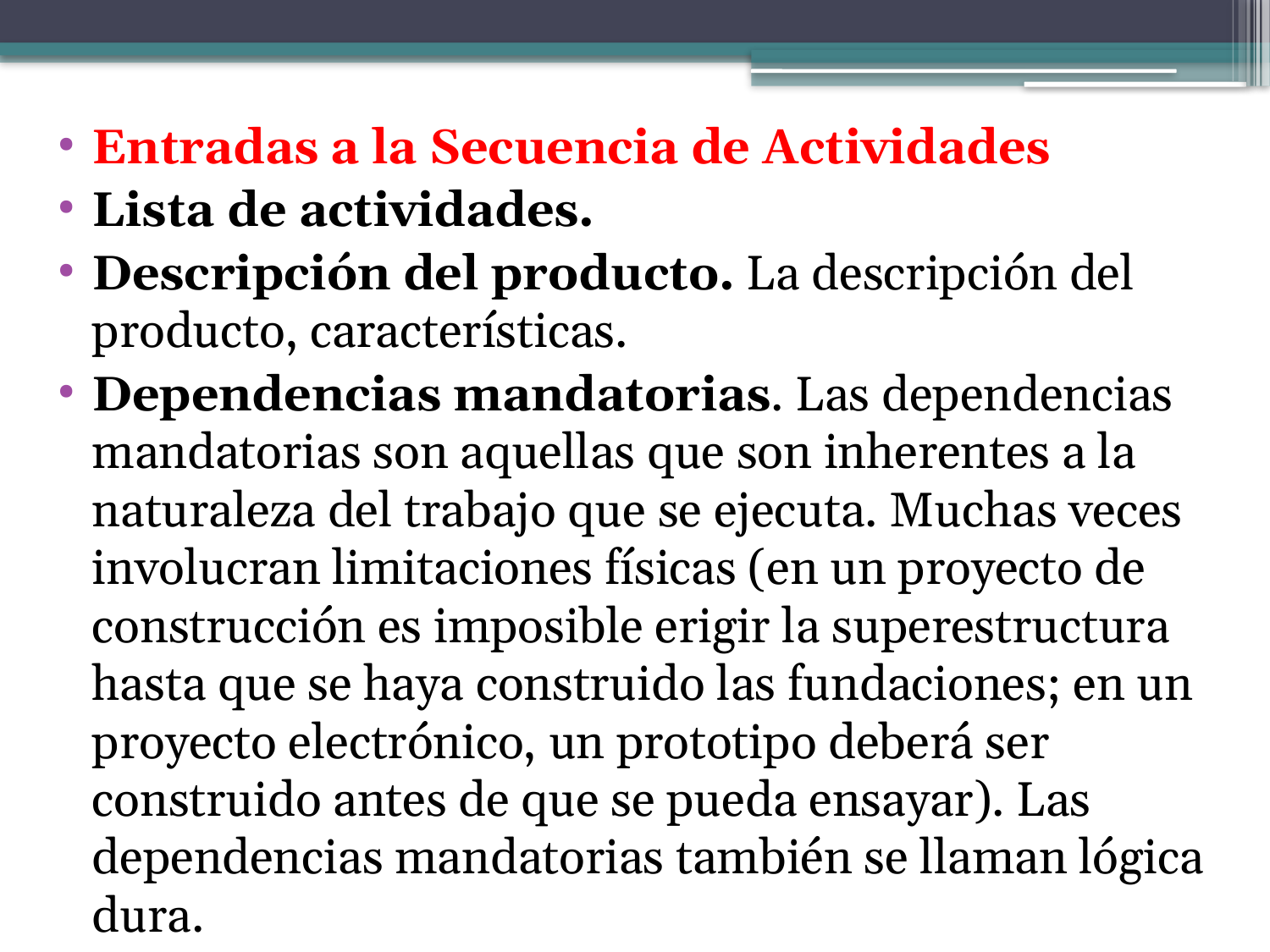

Entradas a la Secuencia de Actividades
Lista de actividades.
Descripción del producto. La descripción del producto, características.
Dependencias mandatorias. Las dependencias mandatorias son aquellas que son inherentes a la naturaleza del trabajo que se ejecuta. Muchas veces involucran limitaciones físicas (en un proyecto de construcción es imposible erigir la superestructura hasta que se haya construido las fundaciones; en un proyecto electrónico, un prototipo deberá ser construido antes de que se pueda ensayar). Las dependencias mandatorias también se llaman lógica dura.